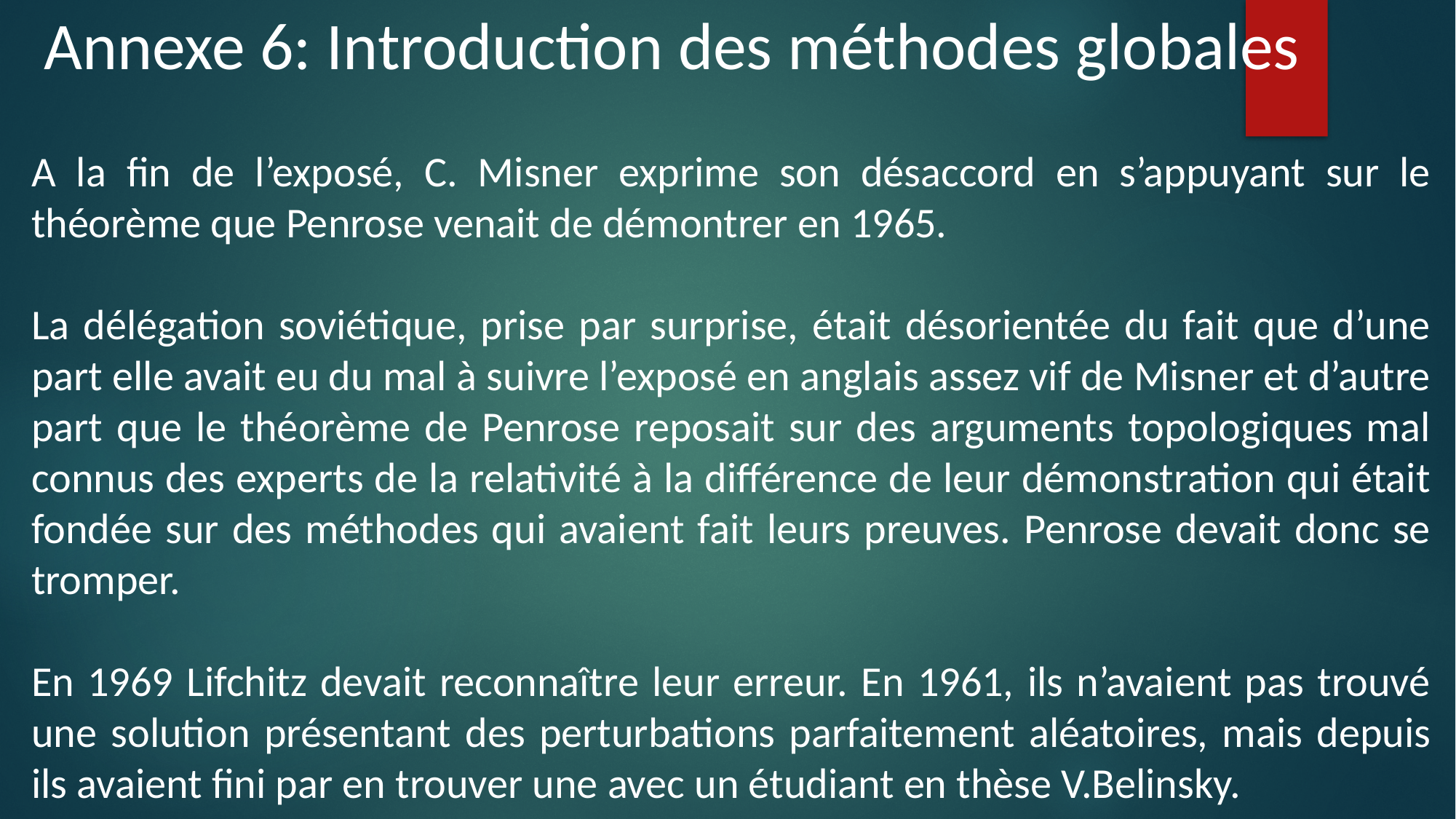

Annexe 6: Introduction des méthodes globales
A la fin de l’exposé, C. Misner exprime son désaccord en s’appuyant sur le théorème que Penrose venait de démontrer en 1965.

La délégation soviétique, prise par surprise, était désorientée du fait que d’une part elle avait eu du mal à suivre l’exposé en anglais assez vif de Misner et d’autre part que le théorème de Penrose reposait sur des arguments topologiques mal connus des experts de la relativité à la différence de leur démonstration qui était fondée sur des méthodes qui avaient fait leurs preuves. Penrose devait donc se tromper.

En 1969 Lifchitz devait reconnaître leur erreur. En 1961, ils n’avaient pas trouvé une solution présentant des perturbations parfaitement aléatoires, mais depuis ils avaient fini par en trouver une avec un étudiant en thèse V.Belinsky.